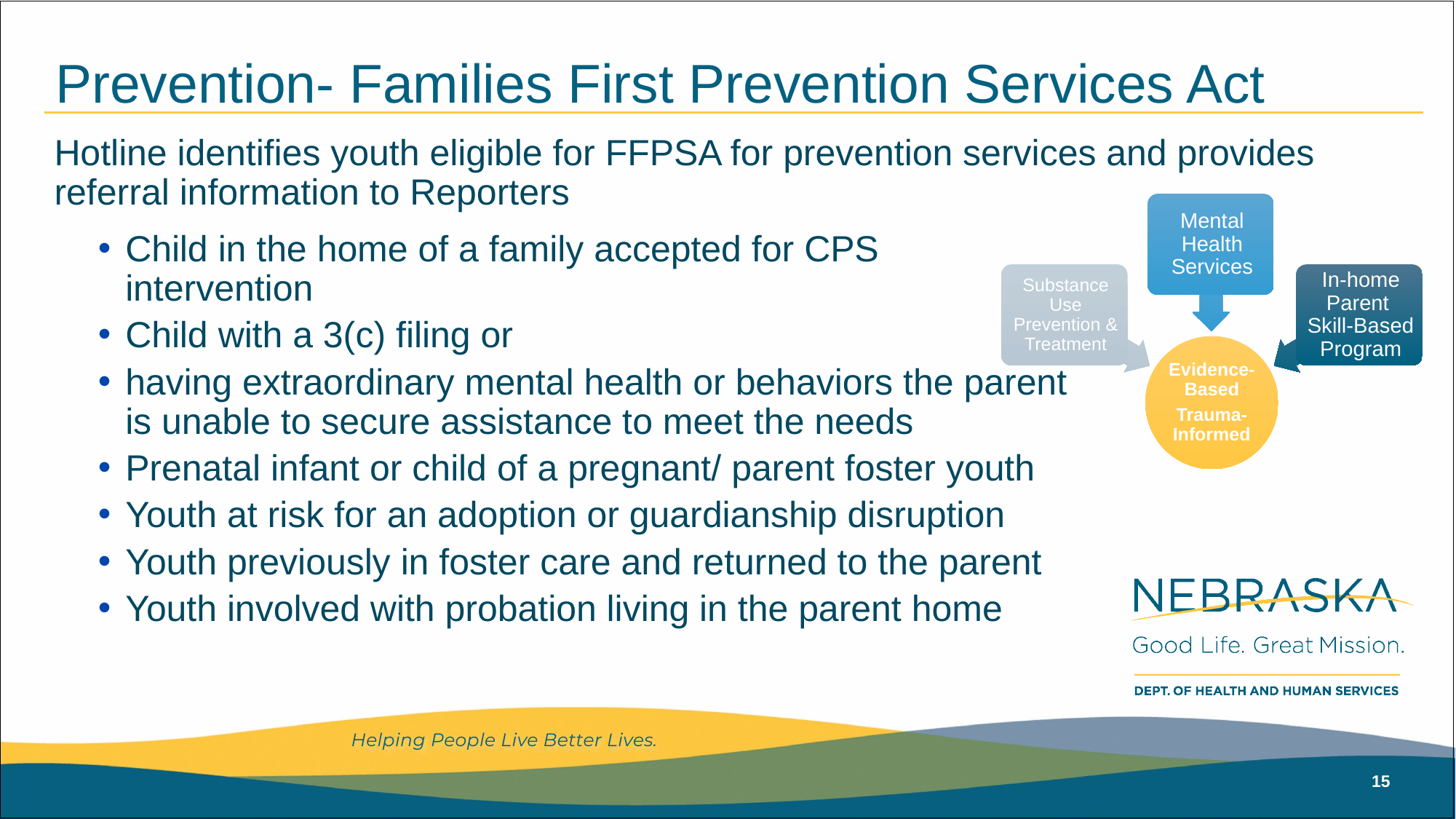

# Prevention- Families First Prevention Services Act
Hotline identifies youth eligible for FFPSA for prevention services and provides referral information to Reporters
Evidence-Based
Trauma-Informed
Substance Use Prevention & Treatment
Mental Health Services
In-home Parent  Skill-Based Program
Child in the home of a family accepted for CPS intervention
Child with a 3(c) filing or
having extraordinary mental health or behaviors the parent is unable to secure assistance to meet the needs
Prenatal infant or child of a pregnant/ parent foster youth
Youth at risk for an adoption or guardianship disruption
Youth previously in foster care and returned to the parent
Youth involved with probation living in the parent home